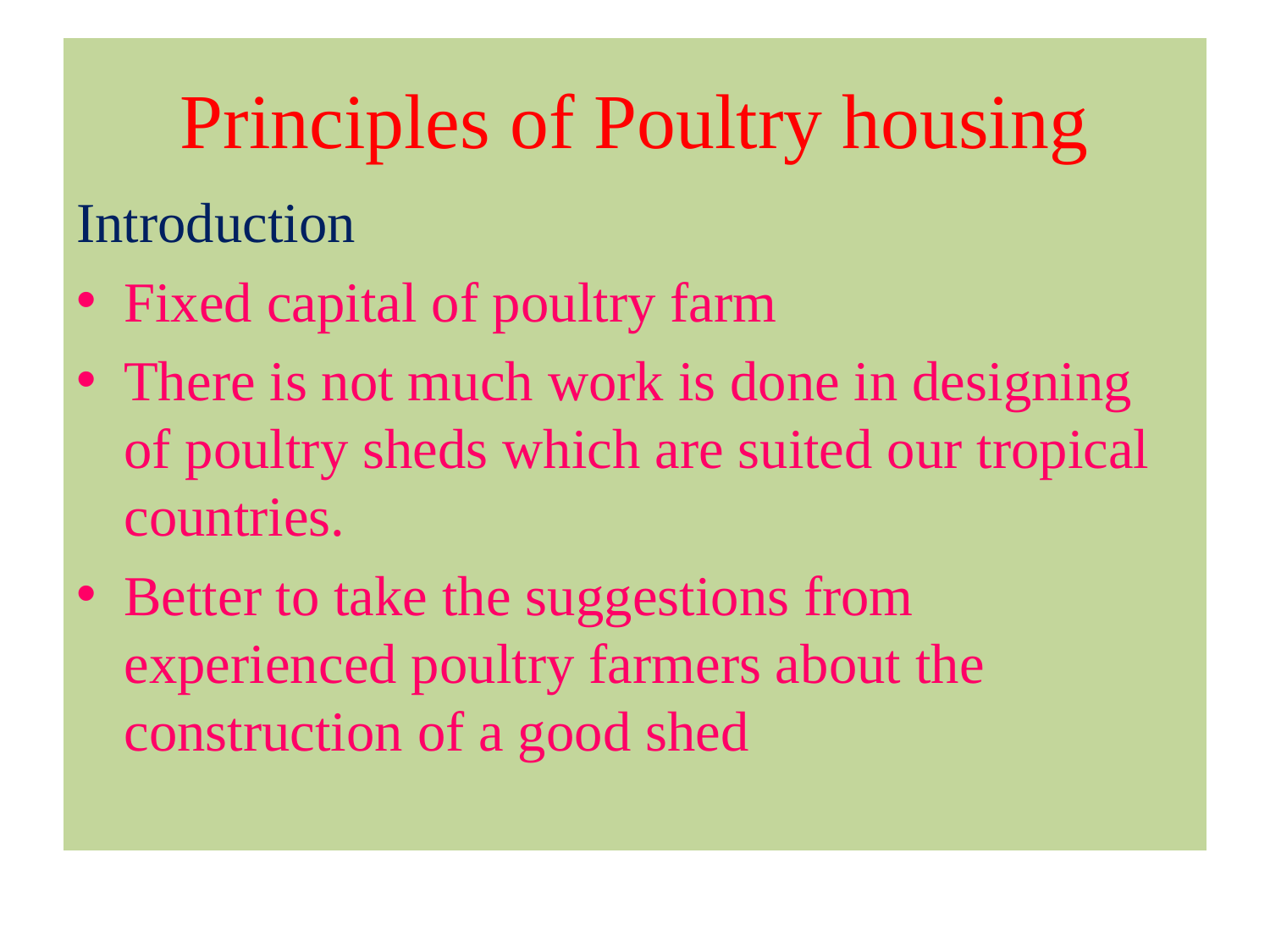

# Principles of Poultry housing
Introduction
Fixed capital of poultry farm
There is not much work is done in designing of poultry sheds which are suited our tropical countries.
Better to take the suggestions from experienced poultry farmers about the construction of a good shed